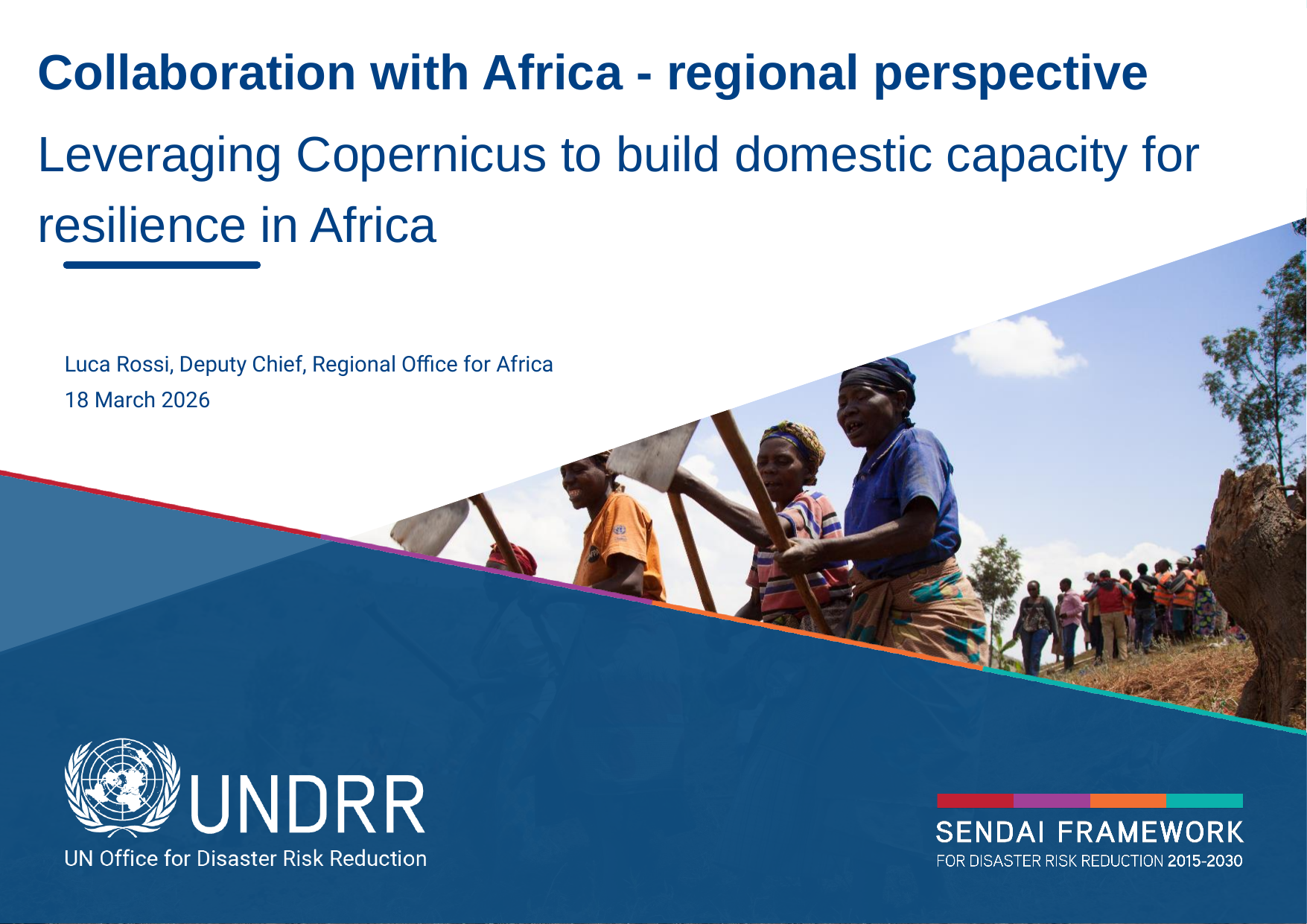

Collaboration with Africa - regional perspective
Leveraging Copernicus to build domestic capacity for resilience in Africa

Luca Rossi, Deputy Chief, Regional Office for Africa
18 March 2026